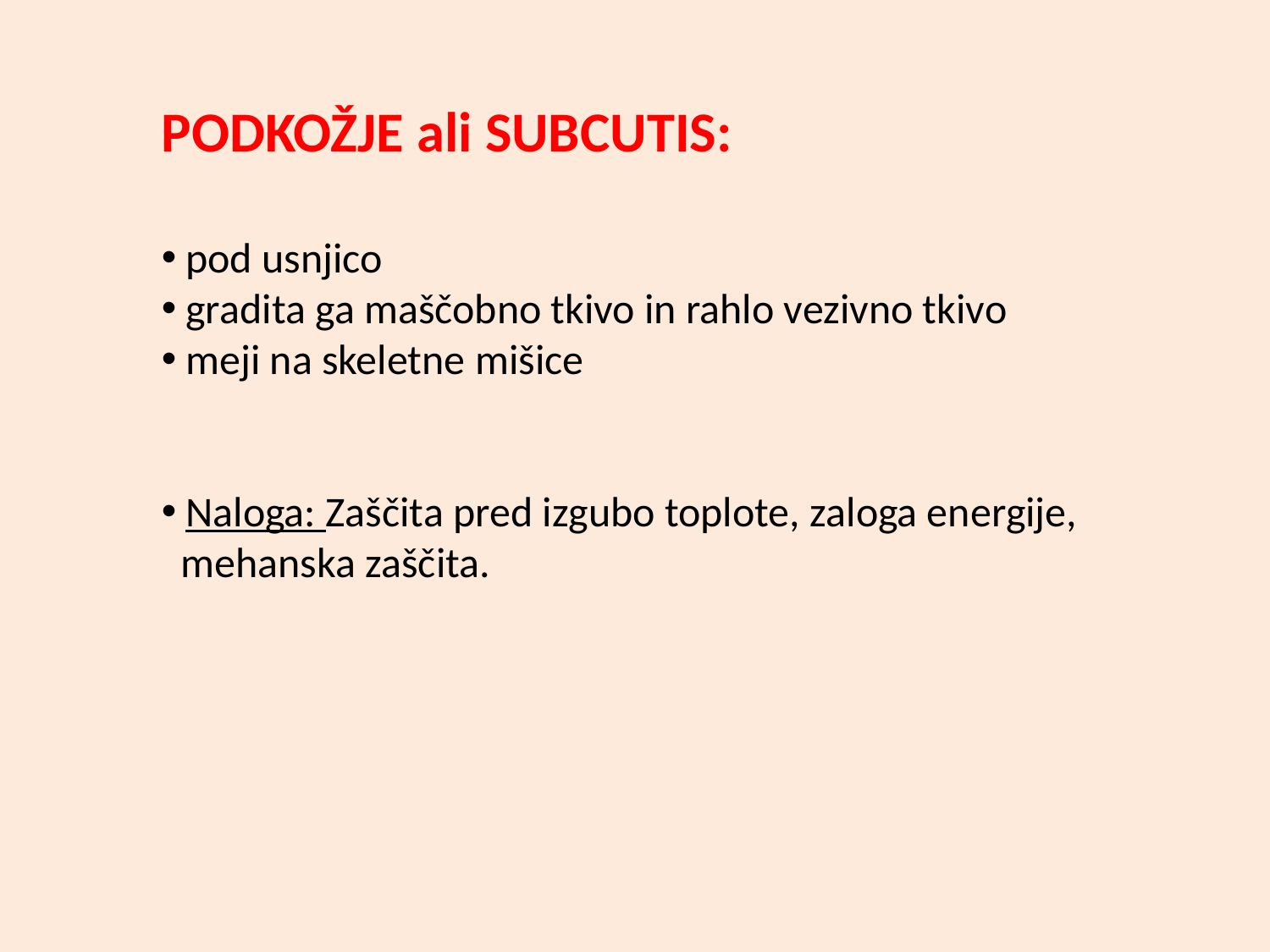

PODKOŽJE ali SUBCUTIS:

 pod usnjico
 gradita ga maščobno tkivo in rahlo vezivno tkivo
 meji na skeletne mišice

 Naloga: Zaščita pred izgubo toplote, zaloga energije,
  mehanska zaščita.